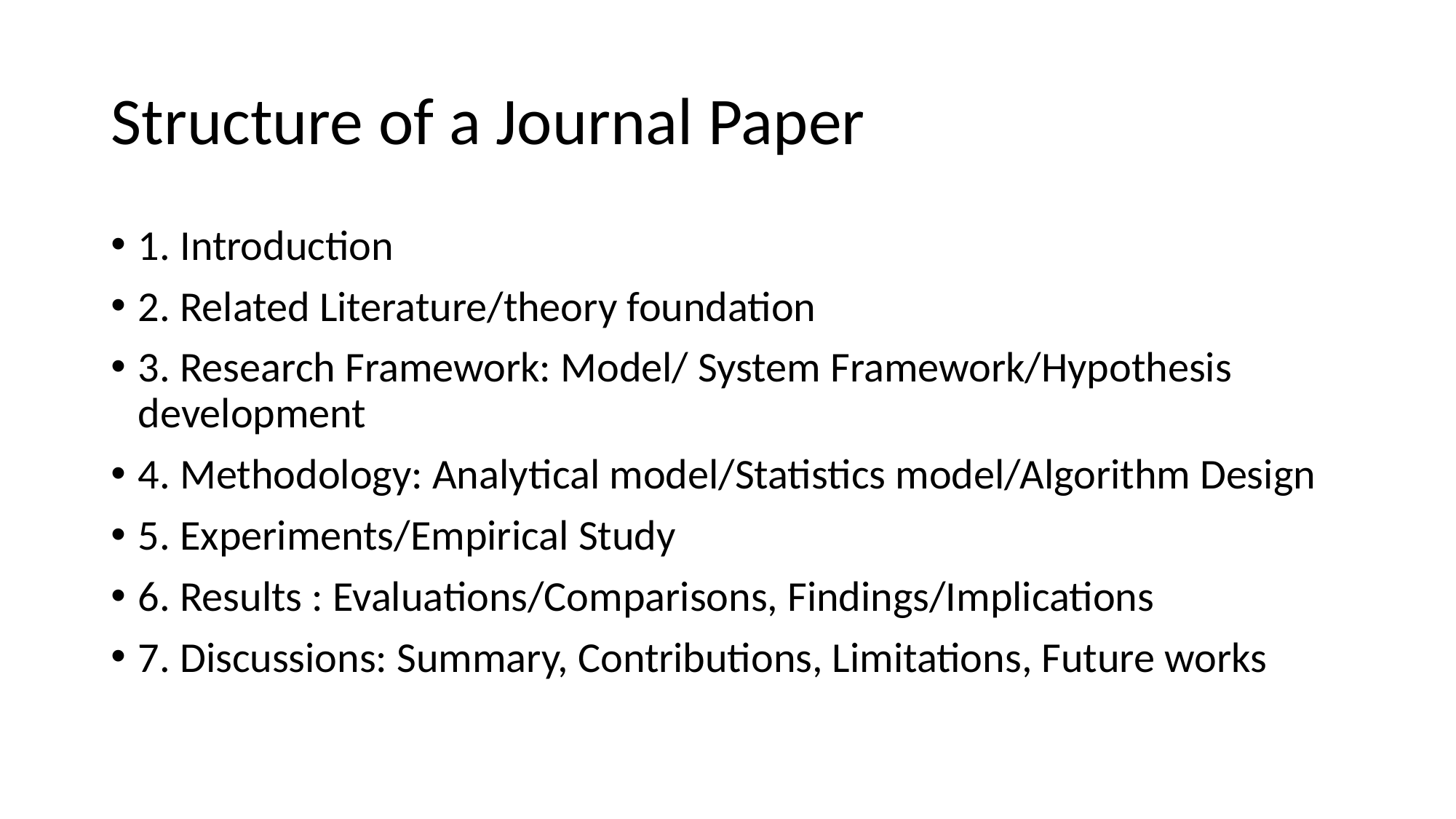

# Structure of a Journal Paper
1. Introduction
2. Related Literature/theory foundation
3. Research Framework: Model/ System Framework/Hypothesis development
4. Methodology: Analytical model/Statistics model/Algorithm Design
5. Experiments/Empirical Study
6. Results : Evaluations/Comparisons, Findings/Implications
7. Discussions: Summary, Contributions, Limitations, Future works